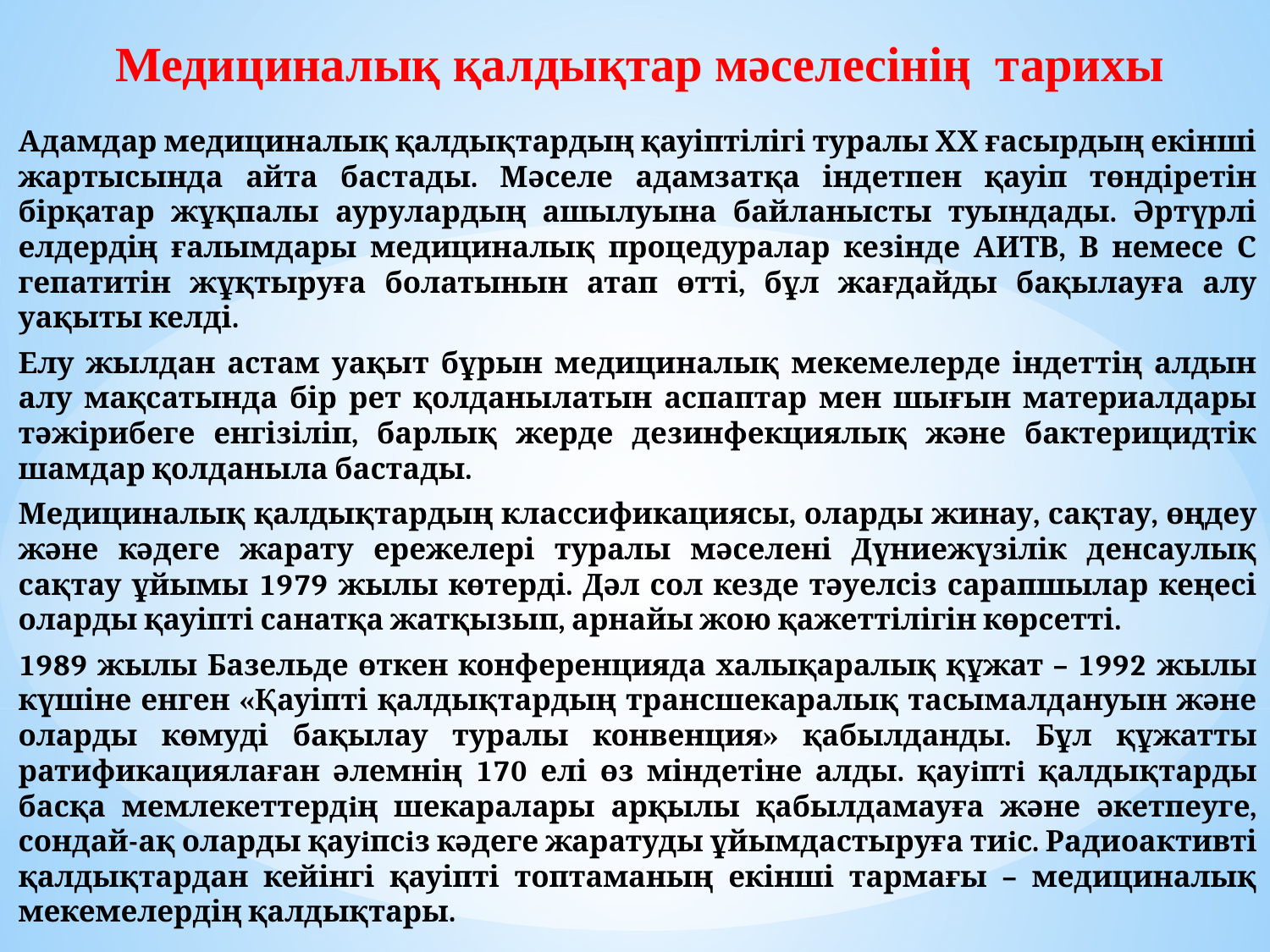

# Медициналық қалдықтар мәселесінің  тарихы
	Адамдар медициналық қалдықтардың қауіптілігі туралы ХХ ғасырдың екінші жартысында айта бастады. Мәселе адамзатқа індетпен қауіп төндіретін бірқатар жұқпалы аурулардың ашылуына байланысты туындады. Әртүрлі елдердің ғалымдары медициналық процедуралар кезінде АИТВ, В немесе С гепатитін жұқтыруға болатынын атап өтті, бұл жағдайды бақылауға алу уақыты келді.
	Елу жылдан астам уақыт бұрын медициналық мекемелерде індеттің алдын алу мақсатында бір рет қолданылатын аспаптар мен шығын материалдары тәжірибеге енгізіліп, барлық жерде дезинфекциялық және бактерицидтік шамдар қолданыла бастады.
	Медициналық қалдықтардың классификациясы, оларды жинау, сақтау, өңдеу және кәдеге жарату ережелері туралы мәселені Дүниежүзілік денсаулық сақтау ұйымы 1979 жылы көтерді. Дәл сол кезде тәуелсіз сарапшылар кеңесі оларды қауіпті санатқа жатқызып, арнайы жою қажеттілігін көрсетті.
	1989 жылы Базельде өткен конференцияда халықаралық құжат – 1992 жылы күшіне енген «Қауіпті қалдықтардың трансшекаралық тасымалдануын және оларды көмуді бақылау туралы конвенция» қабылданды. Бұл құжатты ратификациялаған әлемнің 170 елі өз міндетіне алды. қауiптi қалдықтарды басқа мемлекеттердiң шекаралары арқылы қабылдамауға және әкетпеуге, сондай-ақ оларды қауiпсiз кәдеге жаратуды ұйымдастыруға тиiс. Радиоактивті қалдықтардан кейінгі қауіпті топтаманың екінші тармағы – медициналық мекемелердің қалдықтары.